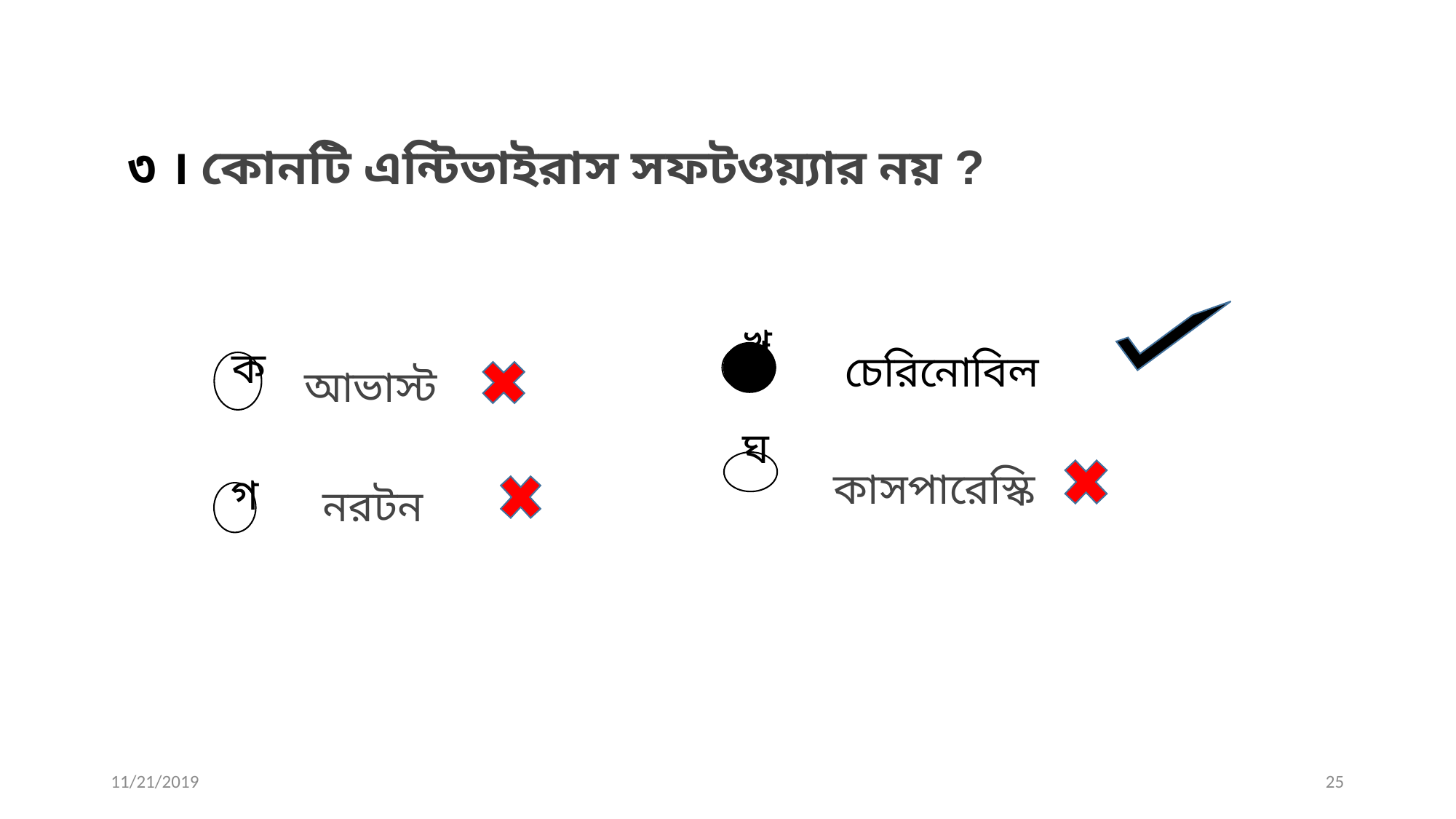

৩ । কোনটি এন্টিভাইরাস সফটওয়্যার নয় ?
  চেরিনোবিল
খ
ক
  আভাস্ট
ঘ
 কাসপারেস্কি
 নরটন
গ

খ

11/21/2019
Khandoker Mufakkher Hossain
25